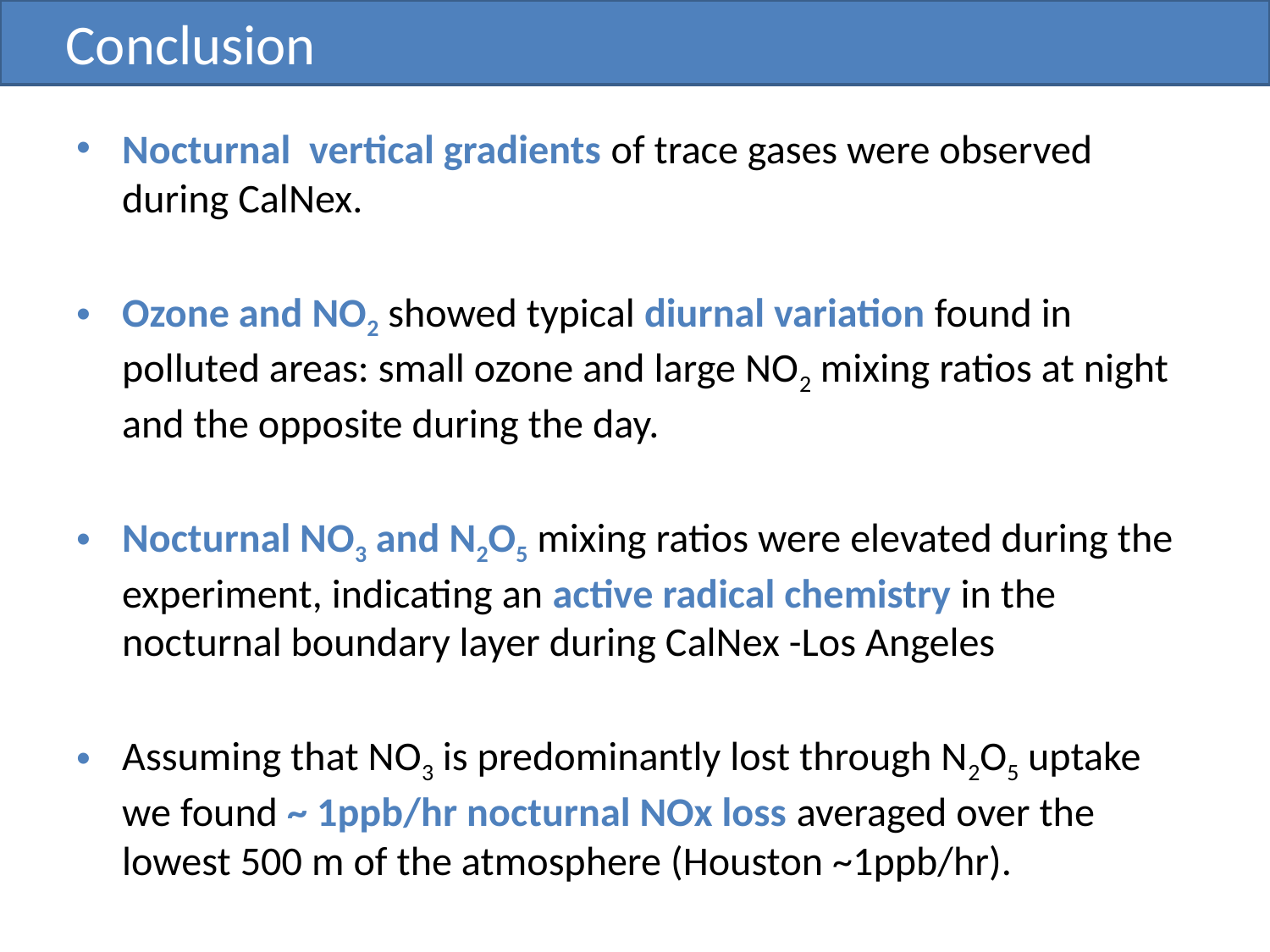

Conclusion
Nocturnal  vertical gradients of trace gases were observed during CalNex.

Ozone and NO2 showed typical diurnal variation found in polluted areas: small ozone and large NO2 mixing ratios at night and the opposite during the day.

Nocturnal NO3 and N2O5 mixing ratios were elevated during the experiment, indicating an active radical chemistry in the nocturnal boundary layer during CalNex -Los Angeles

Assuming that NO3 is predominantly lost through N2O5 uptake we found ~ 1ppb/hr nocturnal NOx loss averaged over the lowest 500 m of the atmosphere (Houston ~1ppb/hr).